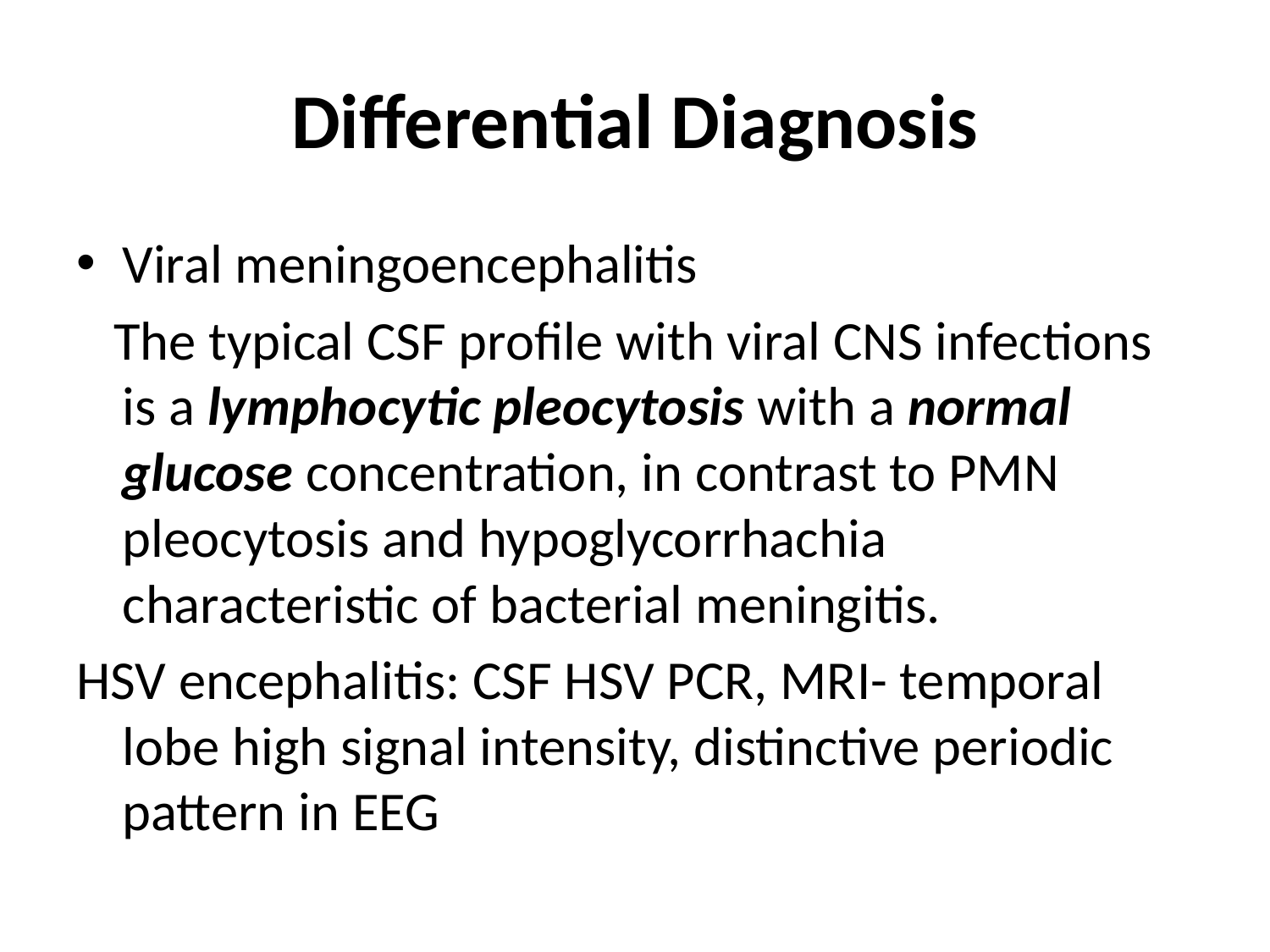

# Differential Diagnosis
Viral meningoencephalitis
   The typical CSF profile with viral CNS infections is a lymphocytic pleocytosis with a normal glucose concentration, in contrast to PMN pleocytosis and hypoglycorrhachia characteristic of bacterial meningitis.
HSV encephalitis: CSF HSV PCR, MRI- temporal lobe high signal intensity, distinctive periodic pattern in EEG